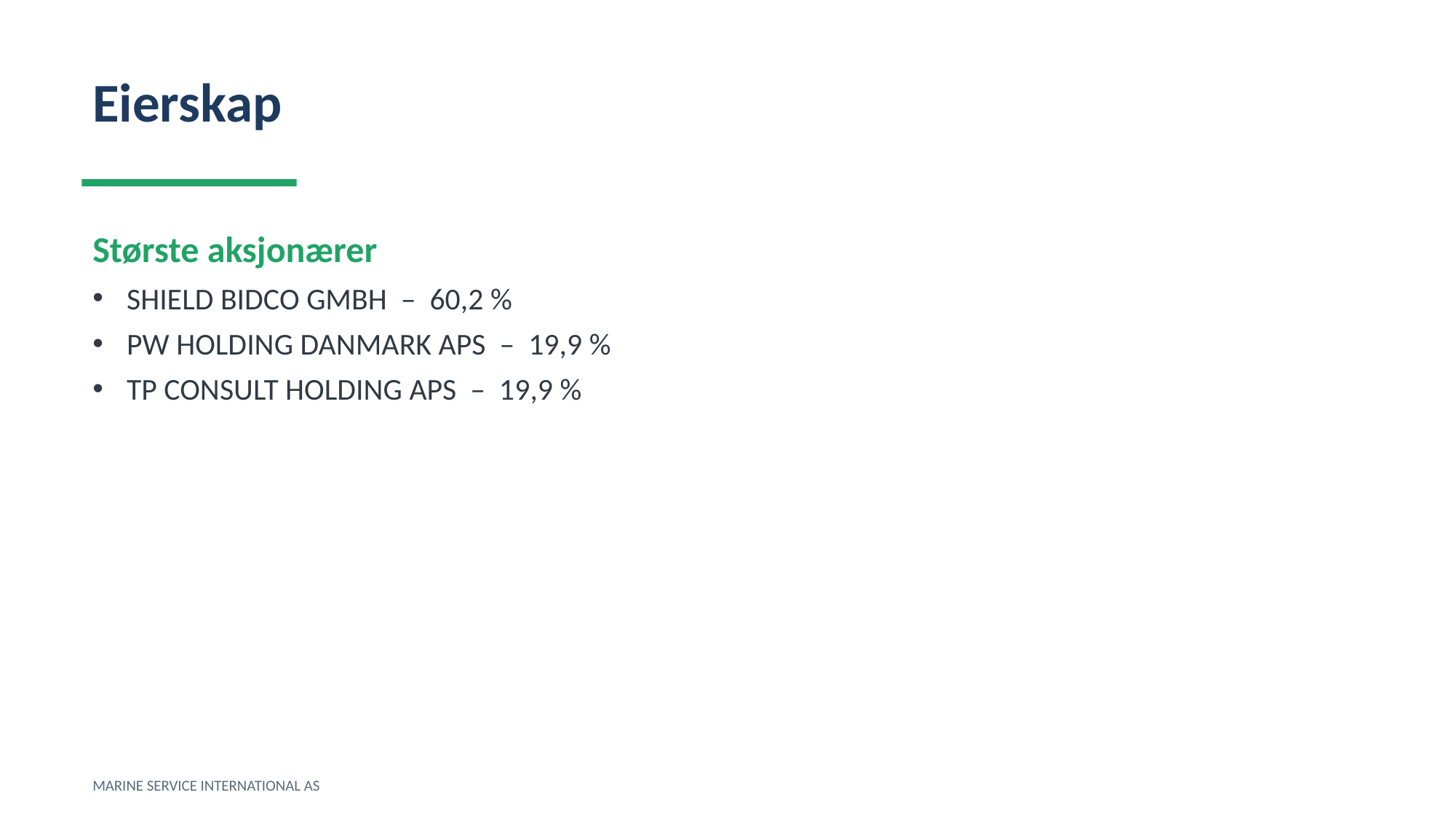

Eierskap

Største aksjonærer
SHIELD BIDCO GMBH  –  60,2 %
PW HOLDING DANMARK APS  –  19,9 %
TP CONSULT HOLDING APS  –  19,9 %
MARINE SERVICE INTERNATIONAL AS